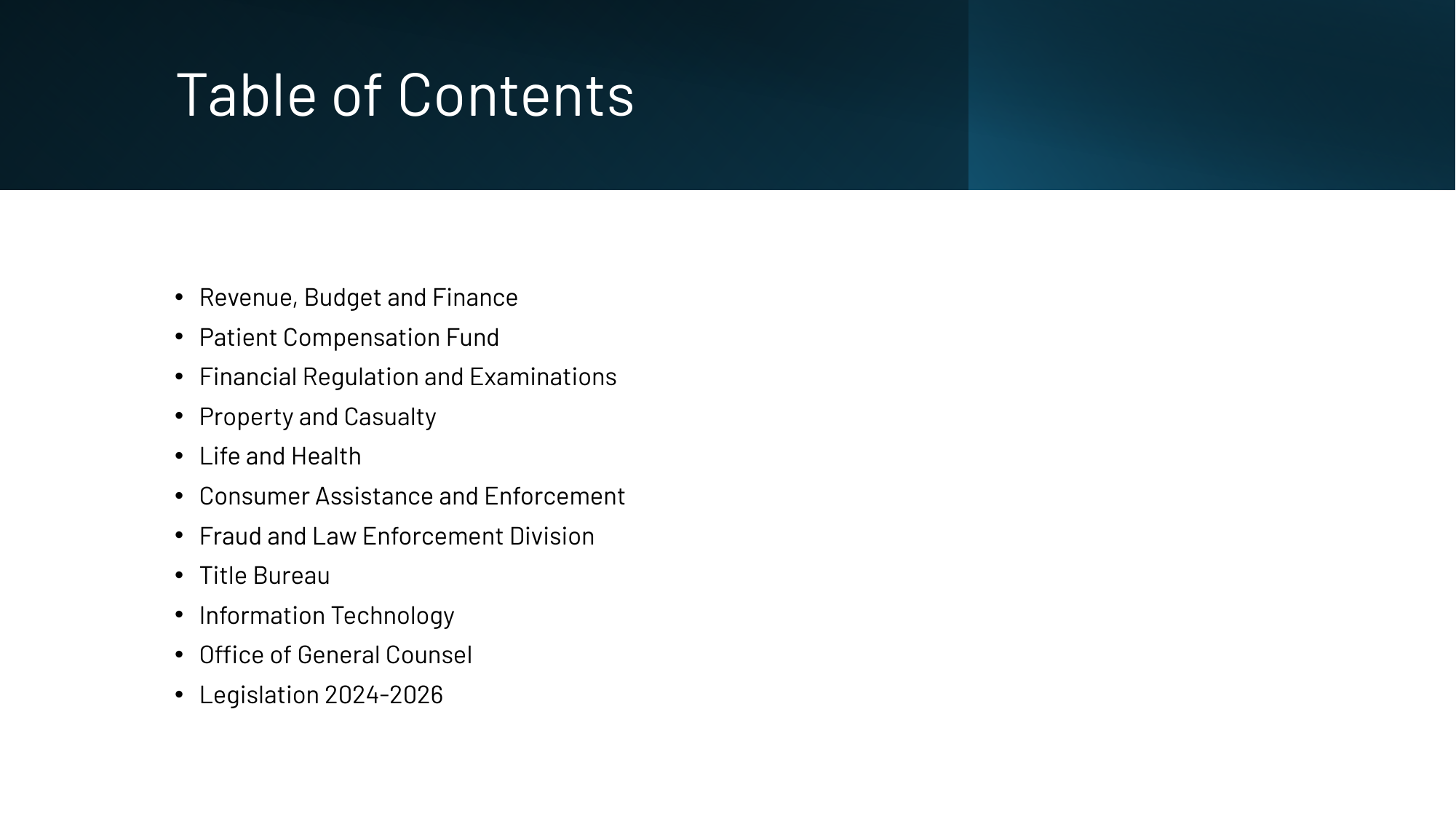

# Table of Contents
Revenue, Budget and Finance
Patient Compensation Fund
Financial Regulation and Examinations
Property and Casualty
Life and Health
Consumer Assistance and Enforcement
Fraud and Law Enforcement Division
Title Bureau
Information Technology
Office of General Counsel
Legislation 2024-2026
2